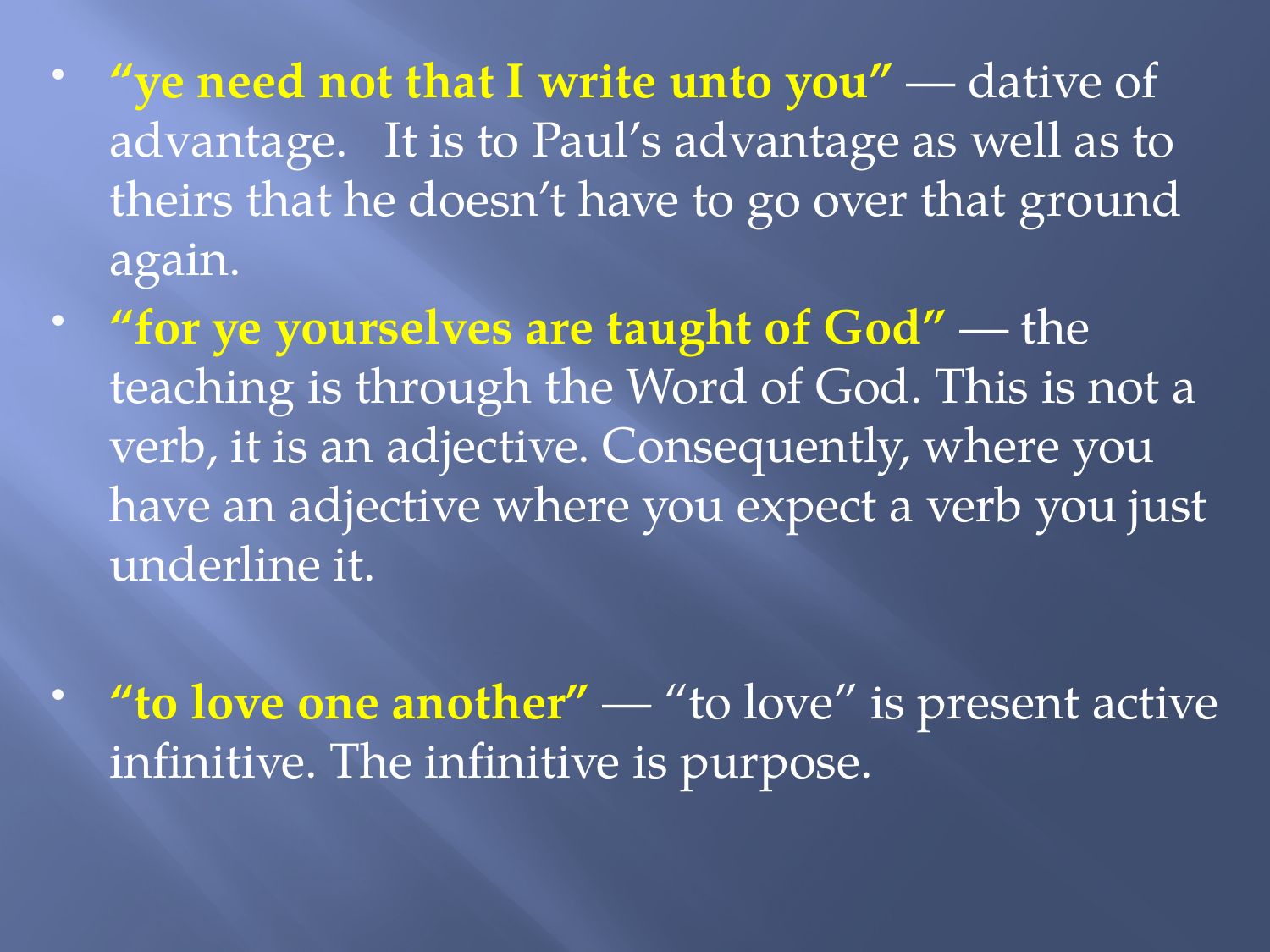

“ye need not that I write unto you” — dative of advantage.   It is to Paul’s advantage as well as to theirs that he doesn’t have to go over that ground again.
“for ye yourselves are taught of God” — the teaching is through the Word of God. This is not a verb, it is an adjective. Consequently, where you have an adjective where you expect a verb you just underline it.

“to love one another” — “to love” is present active infinitive. The infinitive is purpose.